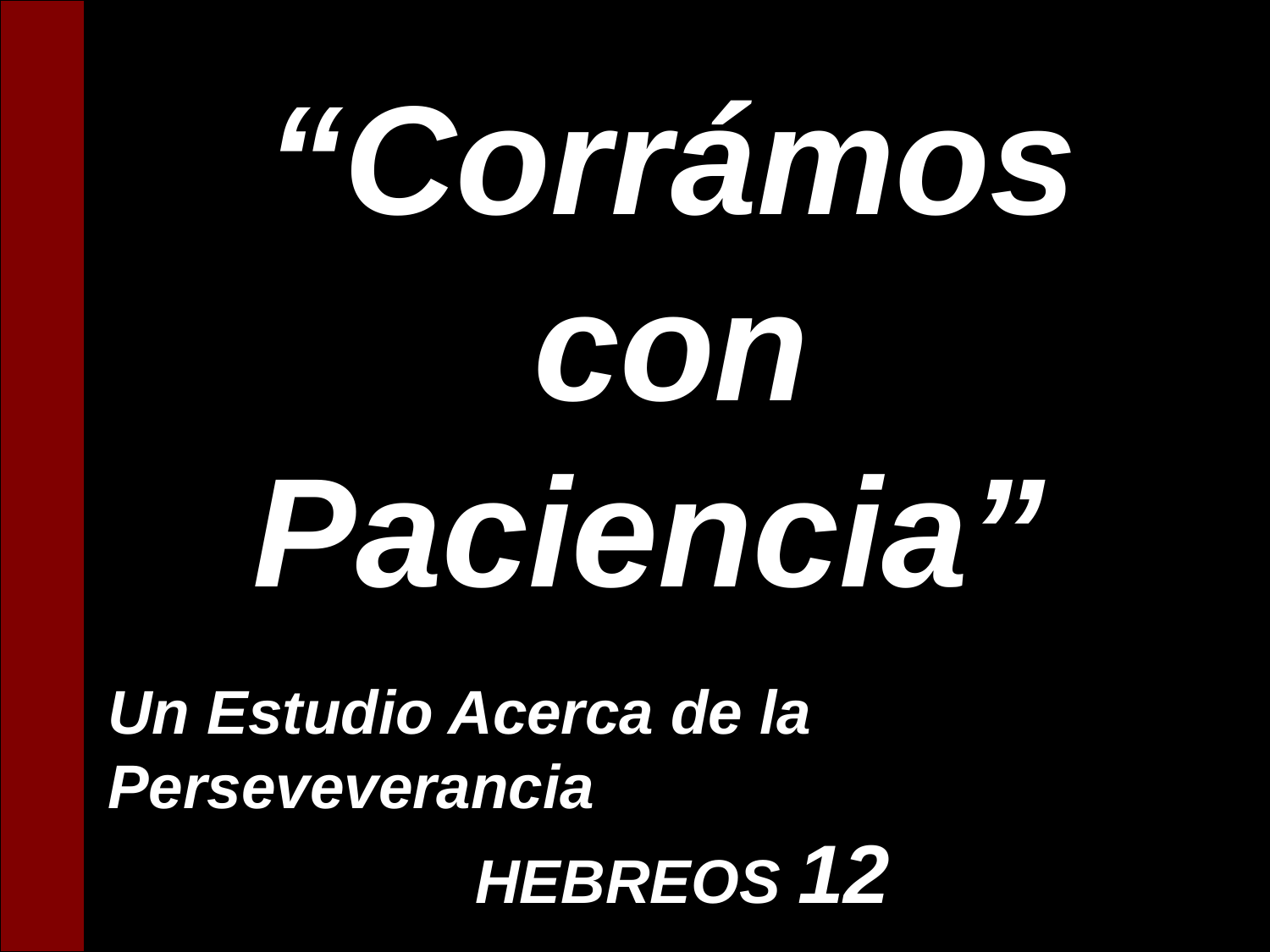

# “Corrámos con Paciencia”
Un Estudio Acerca de la Perseveverancia
HEBREOS 12